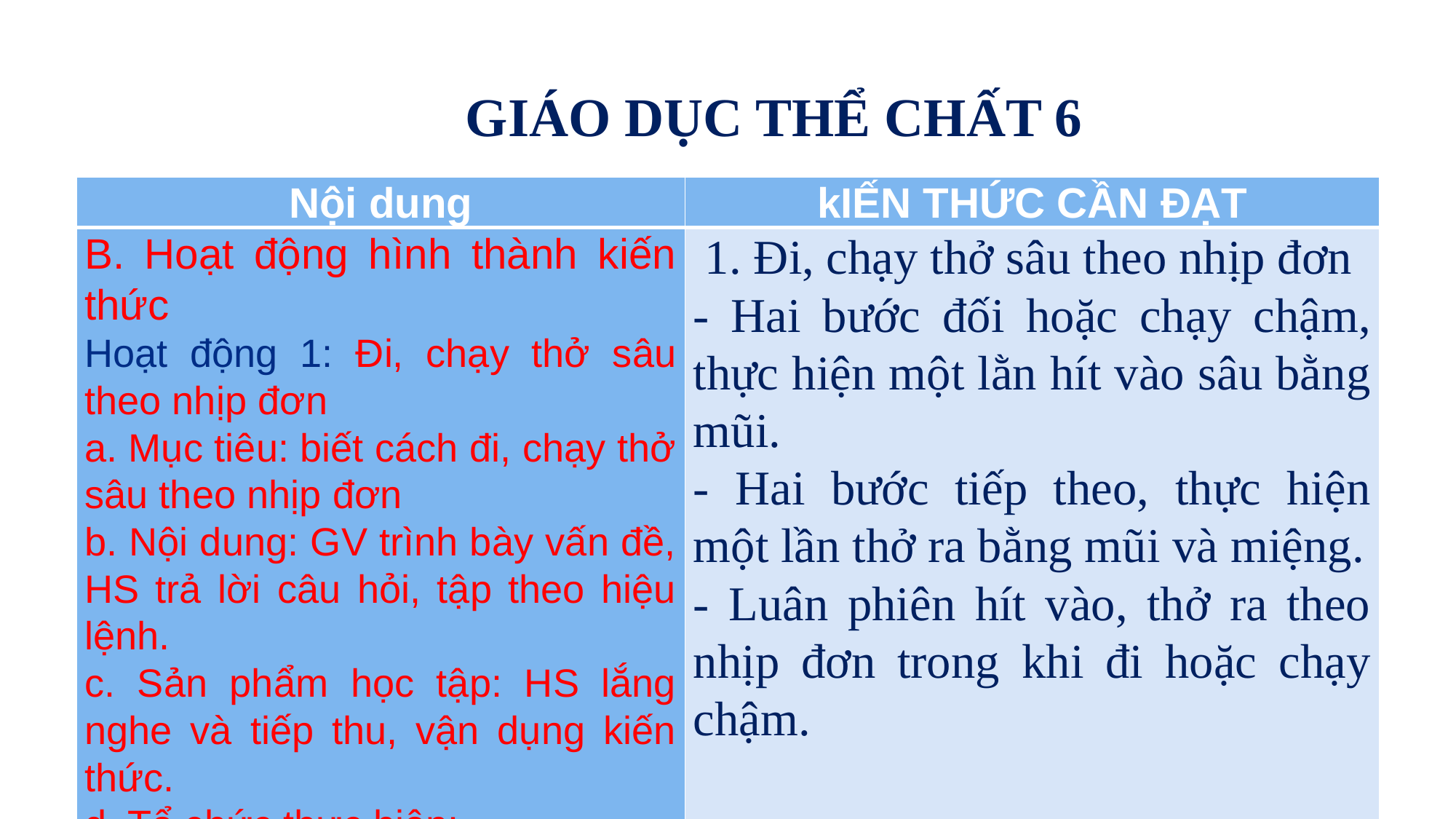

GIÁO DỤC THỂ CHẤT 6
| Nội dung | kIẾN THỨC CẦN ĐẠT |
| --- | --- |
| B. Hoạt động hình thành kiến thức Hoạt động 1: Đi, chạy thở sâu theo nhịp đơn a. Mục tiêu: biết cách đi, chạy thở sâu theo nhịp đơn b. Nội dung: GV trình bày vấn đề, HS trả lời câu hỏi, tập theo hiệu lệnh. c. Sản phẩm học tập: HS lắng nghe và tiếp thu, vận dụng kiến thức. d. Tổ chức thực hiện: | 1. Đi, chạy thở sâu theo nhịp đơn - Hai bước đối hoặc chạy chậm, thực hiện một lằn hít vào sâu bằng mũi. - Hai bước tiếp theo, thực hiện một lần thở ra bằng mũi và miệng. - Luân phiên hít vào, thở ra theo nhịp đơn trong khi đi hoặc chạy chậm. |
6